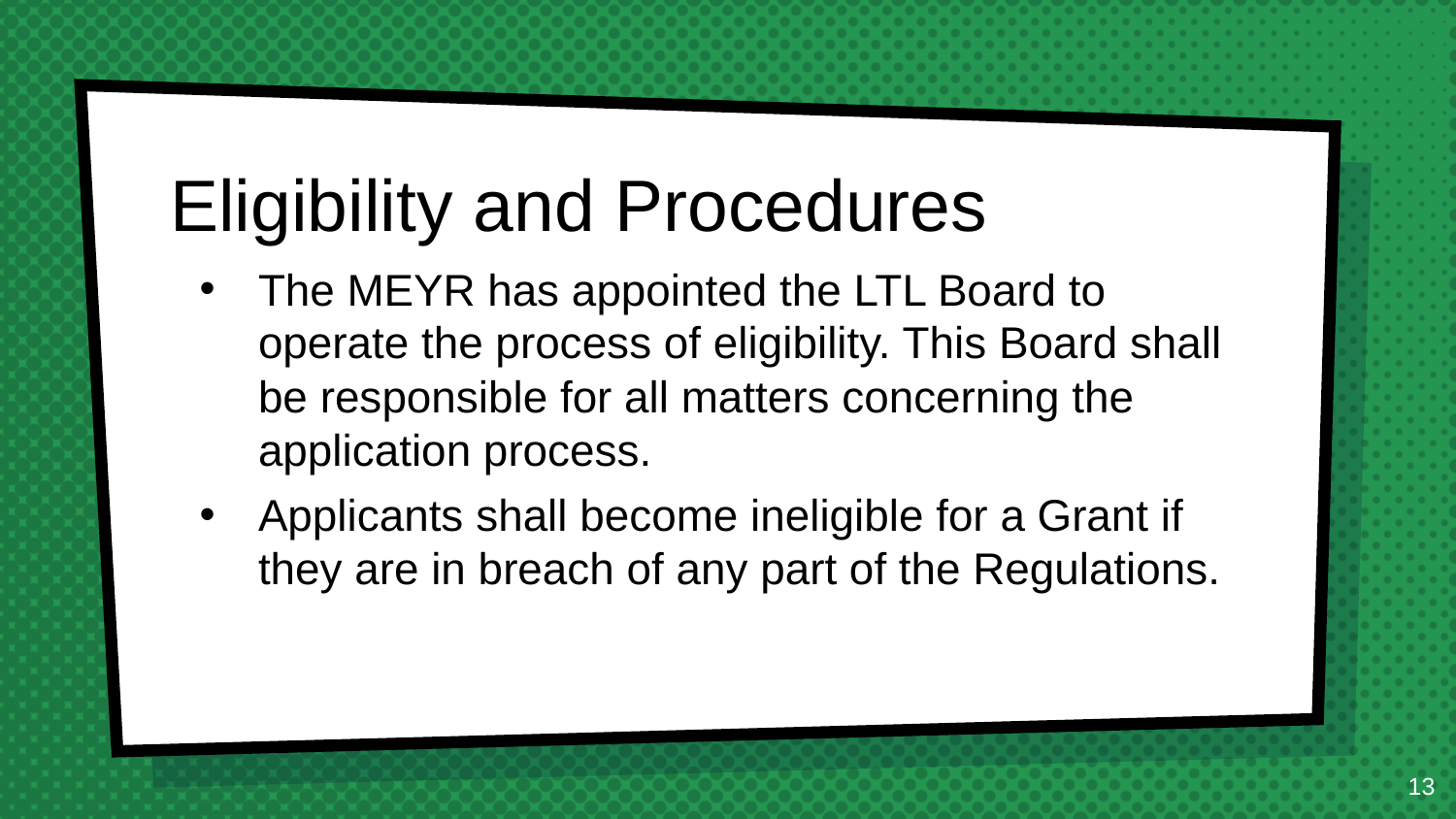

# Eligibility and Procedures
The MEYR has appointed the LTL Board to operate the process of eligibility. This Board shall be responsible for all matters concerning the application process.
Applicants shall become ineligible for a Grant if they are in breach of any part of the Regulations.
13